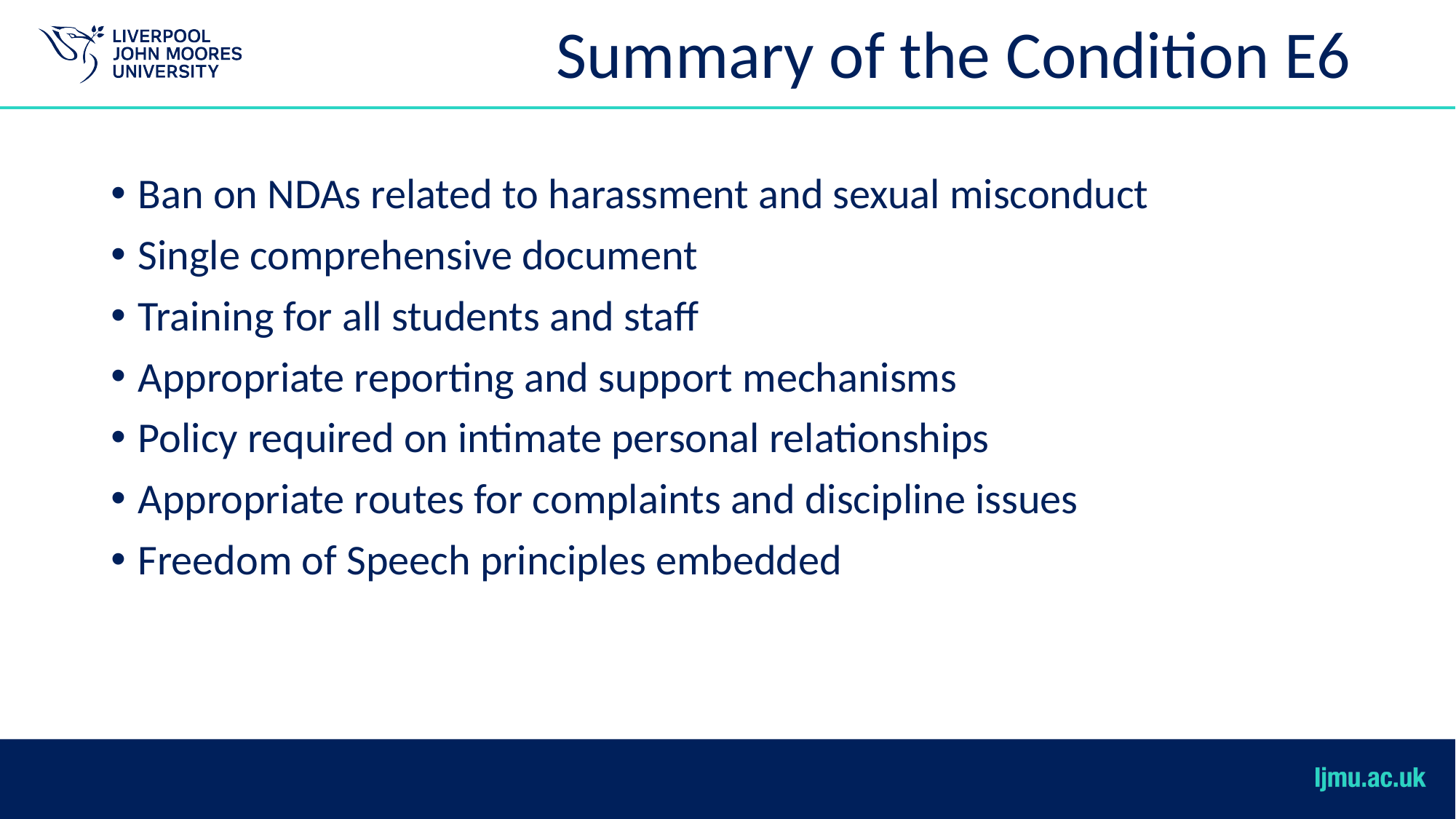

# Summary of the Condition E6
Ban on NDAs related to harassment and sexual misconduct
Single comprehensive document
Training for all students and staff
Appropriate reporting and support mechanisms
Policy required on intimate personal relationships
Appropriate routes for complaints and discipline issues
Freedom of Speech principles embedded